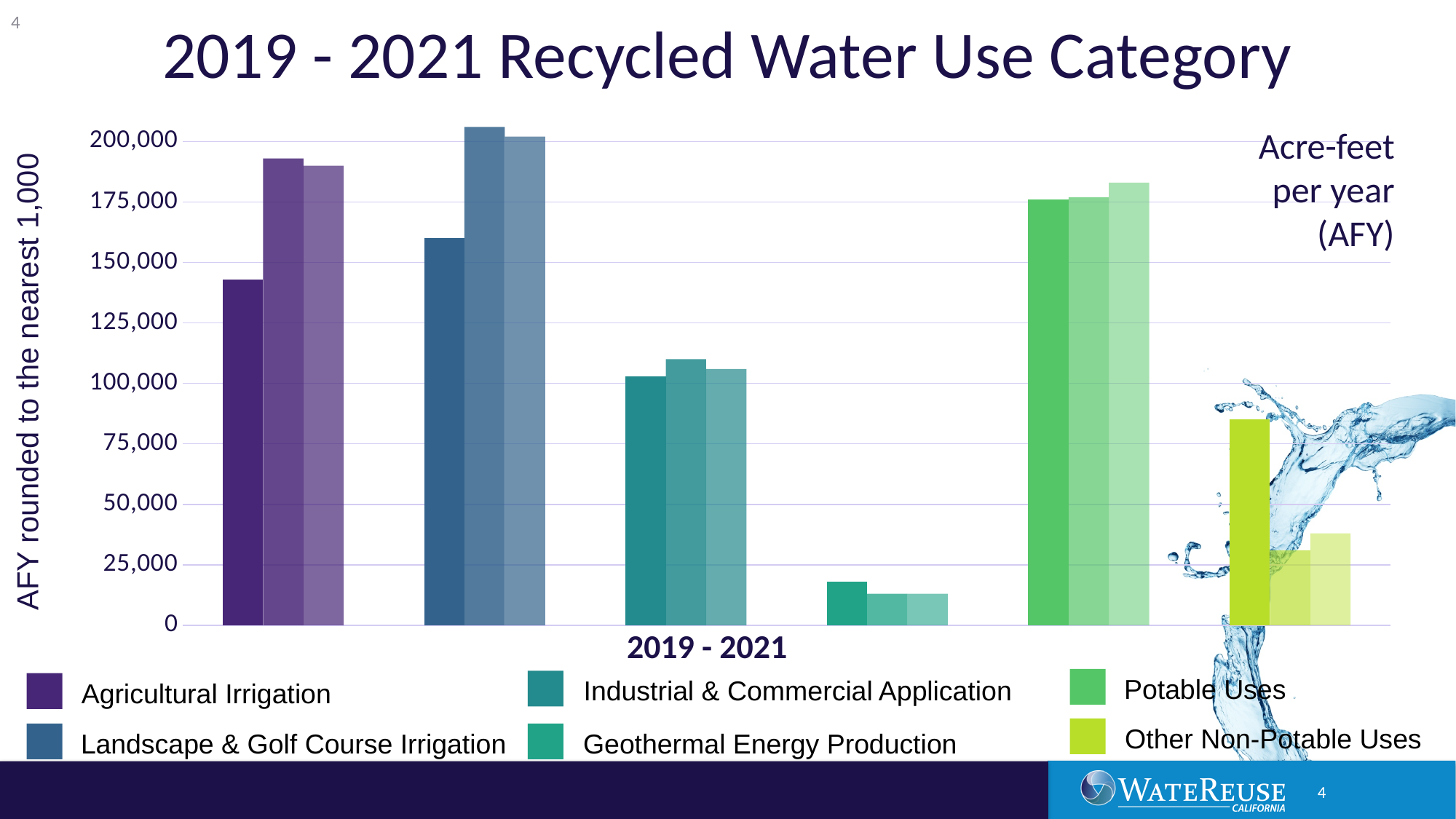

4
2019 - 2021 Recycled Water Use Category

### Chart

| Category | 2019 | 2020 | 2021 |
|---|---|---|---|
| Agricultural Irrigation | 143000.0 | 193000.0 | 190000.0 |
| Landscape & Golf Course Irrigation | 160000.0 | 206000.0 | 202000.0 |
| Industrial & Commercial Application | 103000.0 | 110000.0 | 106000.0 |
| Geothermal Energy Production | 18000.0 | 13000.0 | 13000.0 |
| Potable Uses | 176000.0 | 177000.0 | 183000.0 |
| Other Non-Potable Uses | 85000.0 | 31000.0 | 38000.0 |
Acre-feet per year (AFY)
AFY rounded to the nearest 1,000
2019 - 2021
Potable Uses
Industrial & Commercial Application

Agricultural Irrigation

Other Non-Potable Uses

Landscape & Golf Course Irrigation
Geothermal Energy Production